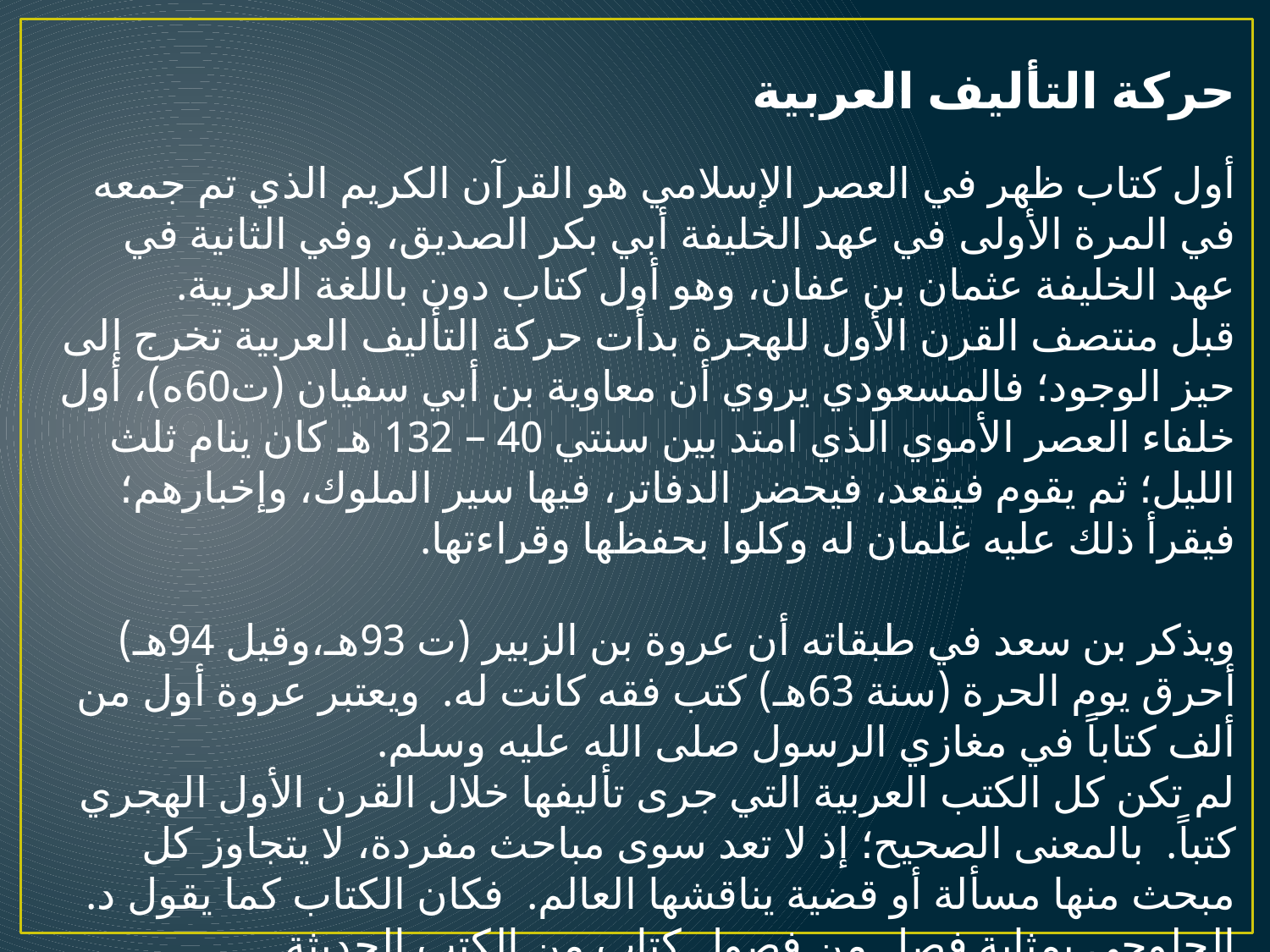

حركة التأليف العربية

أول كتاب ظهر في العصر الإسلامي هو القرآن الكريم الذي تم جمعه في المرة الأولى في عهد الخليفة أبي بكر الصديق، وفي الثانية في عهد الخليفة عثمان بن عفان، وهو أول كتاب دون باللغة العربية.
قبل منتصف القرن الأول للهجرة بدأت حركة التأليف العربية تخرج إلى حيز الوجود؛ فالمسعودي يروي أن معاوية بن أبي سفيان (ت60ه)، أول خلفاء العصر الأموي الذي امتد بين سنتي 40 – 132 هـ كان ينام ثلث الليل؛ ثم يقوم فيقعد، فيحضر الدفاتر، فيها سير الملوك، وإخبارهم؛ فيقرأ ذلك عليه غلمان له وكلوا بحفظها وقراءتها.

	ويذكر بن سعد في طبقاته أن عروة بن الزبير (ت 93هـ،وقيل 94هـ) أحرق يوم الحرة (سنة 63هـ) كتب فقه كانت له.  ويعتبر عروة أول من ألف كتاباً في مغازي الرسول صلى الله عليه وسلم.
لم تكن كل الكتب العربية التي جرى تأليفها خلال القرن الأول الهجري كتباً.  بالمعنى الصحيح؛ إذ لا تعد سوى مباحث مفردة، لا يتجاوز كل مبحث منها مسألة أو قضية يناقشها العالم.  فكان الكتاب كما يقول د.  الحلوجي بمثابة فصل من فصول كتاب من الكتب الحديثة.